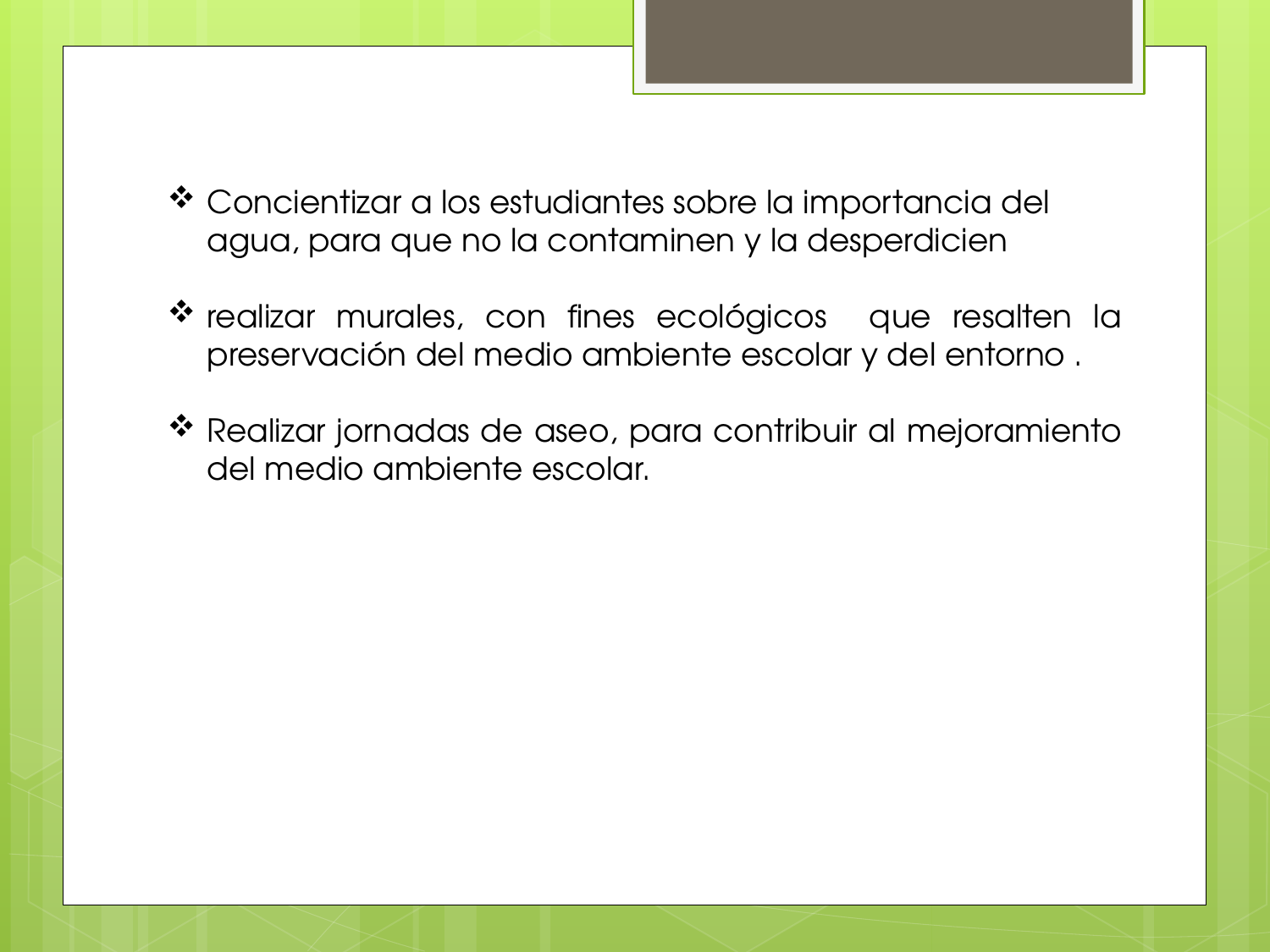

Concientizar a los estudiantes sobre la importancia del agua, para que no la contaminen y la desperdicien

realizar murales, con fines ecológicos  que resalten la preservación del medio ambiente escolar y del entorno .

Realizar jornadas de aseo, para contribuir al mejoramiento del medio ambiente escolar.